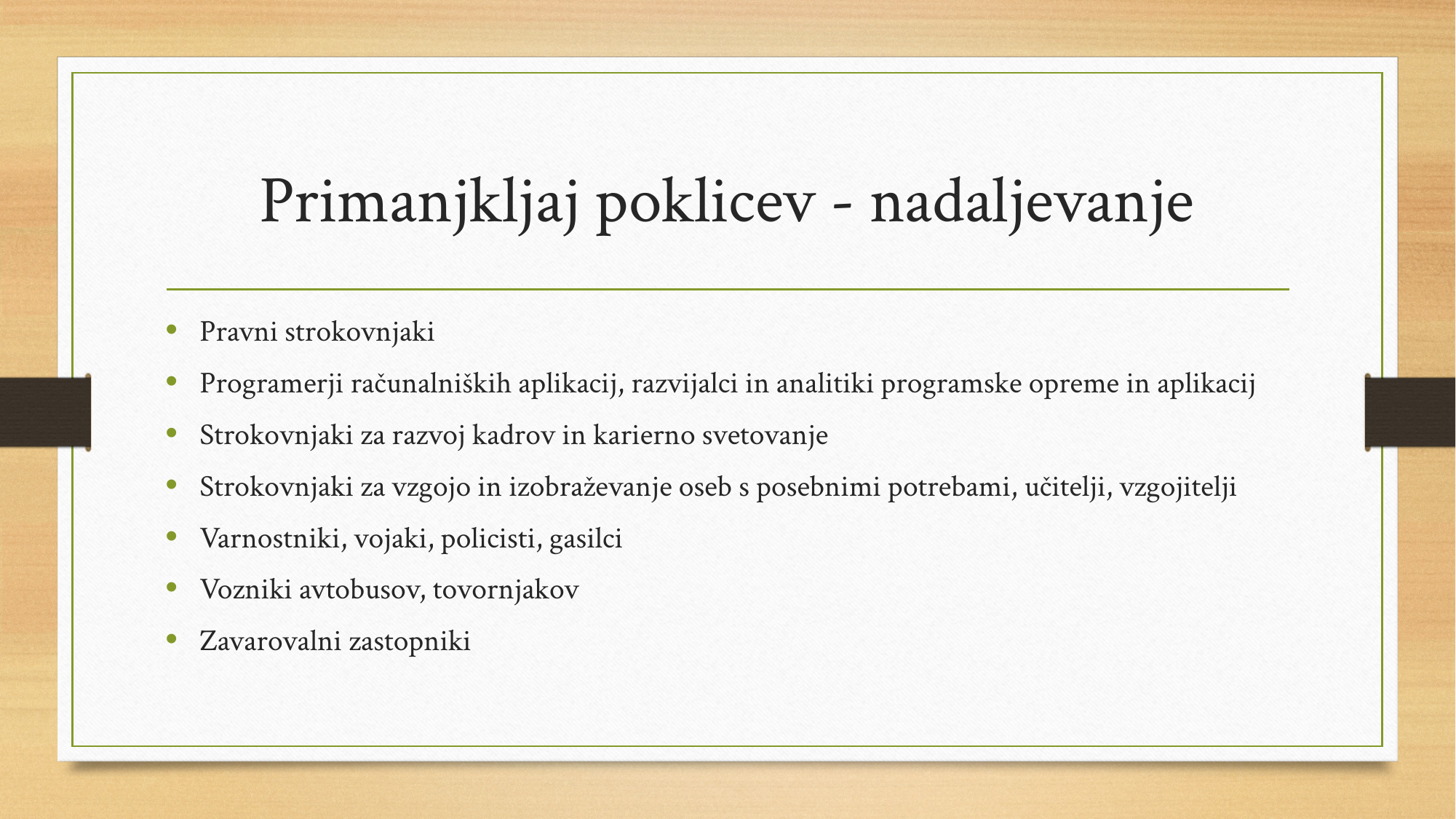

# Primanjkljaj poklicev - nadaljevanje
Pravni strokovnjaki
Programerji računalniških aplikacij, razvijalci in analitiki programske opreme in aplikacij
Strokovnjaki za razvoj kadrov in karierno svetovanje
Strokovnjaki za vzgojo in izobraževanje oseb s posebnimi potrebami, učitelji, vzgojitelji
Varnostniki, vojaki, policisti, gasilci
Vozniki avtobusov, tovornjakov
Zavarovalni zastopniki